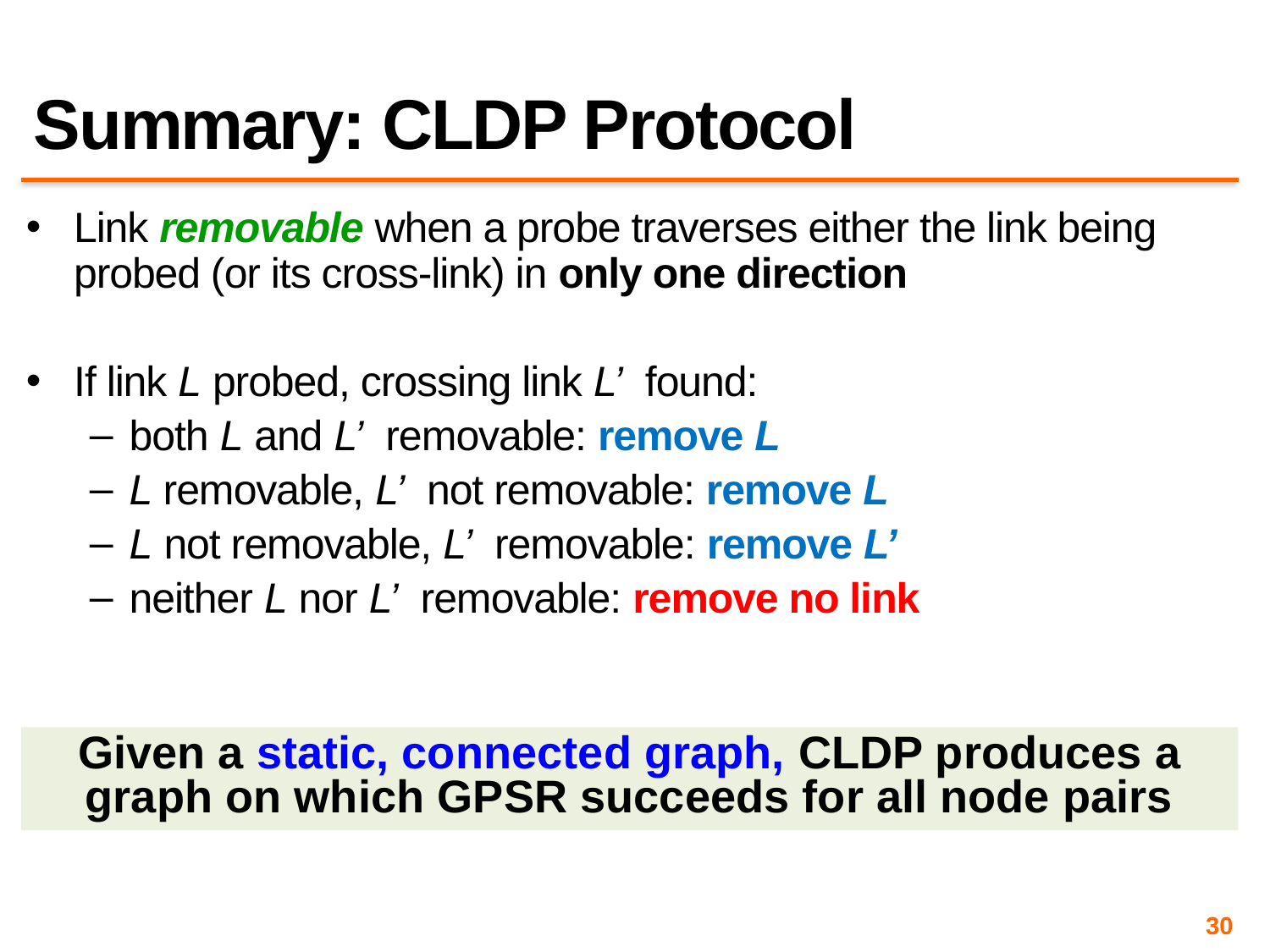

# Summary: CLDP Protocol
Link removable when a probe traverses either the link being probed (or its cross-link) in only one direction

If link L probed, crossing link L’  found:
both L and L’  removable: remove L
L removable, L’  not removable: remove L
L not removable, L’  removable: remove L’
neither L nor L’  removable: remove no link
Given a static, connected graph, CLDP produces a graph on which GPSR succeeds for all node pairs
30